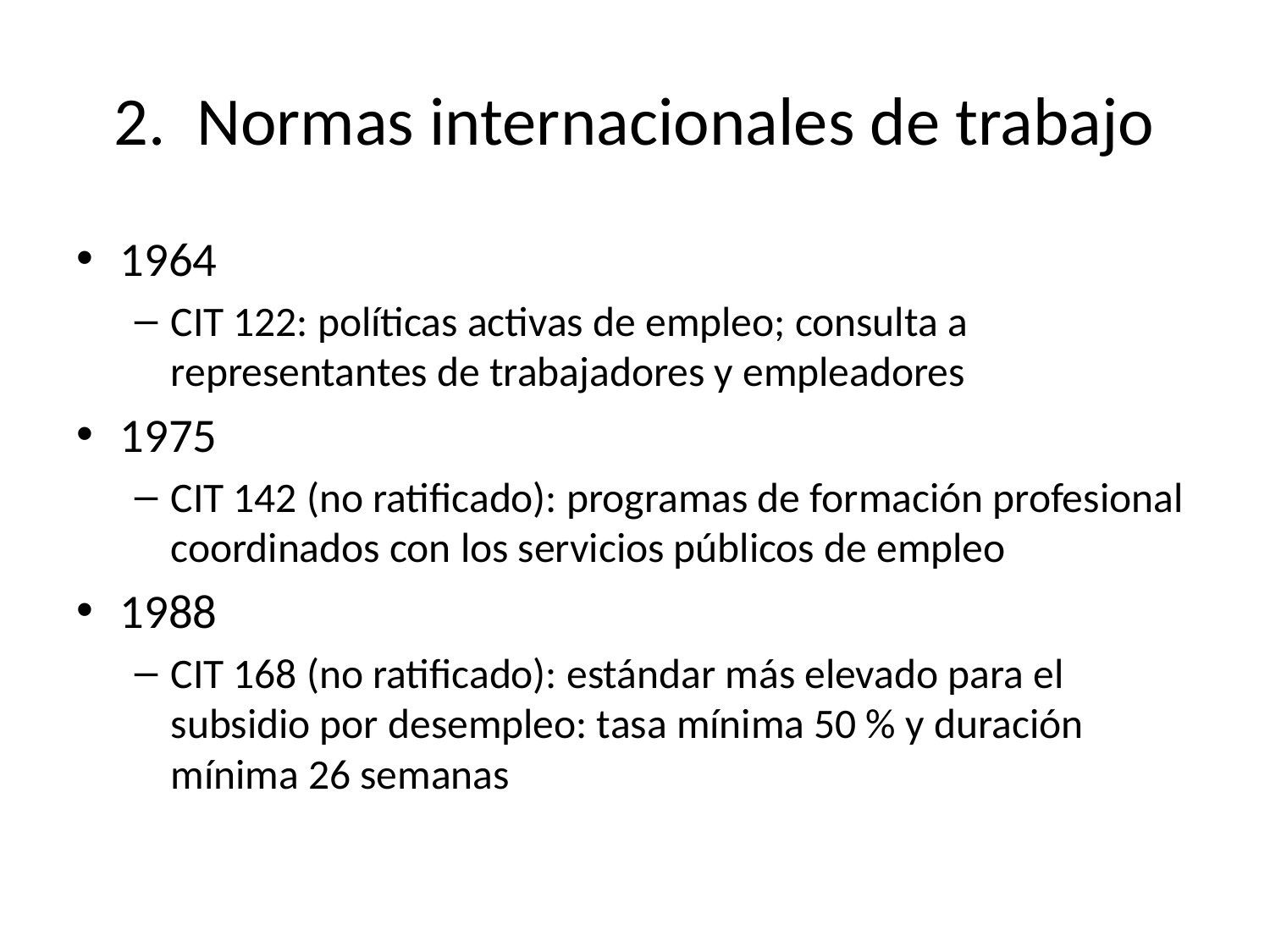

# 2.  Normas internacionales de trabajo
1964
CIT 122: políticas activas de empleo; consulta a representantes de trabajadores y empleadores
1975
CIT 142 (no ratificado): programas de formación profesional coordinados con los servicios públicos de empleo
1988
CIT 168 (no ratificado): estándar más elevado para el subsidio por desempleo: tasa mínima 50 % y duración mínima 26 semanas